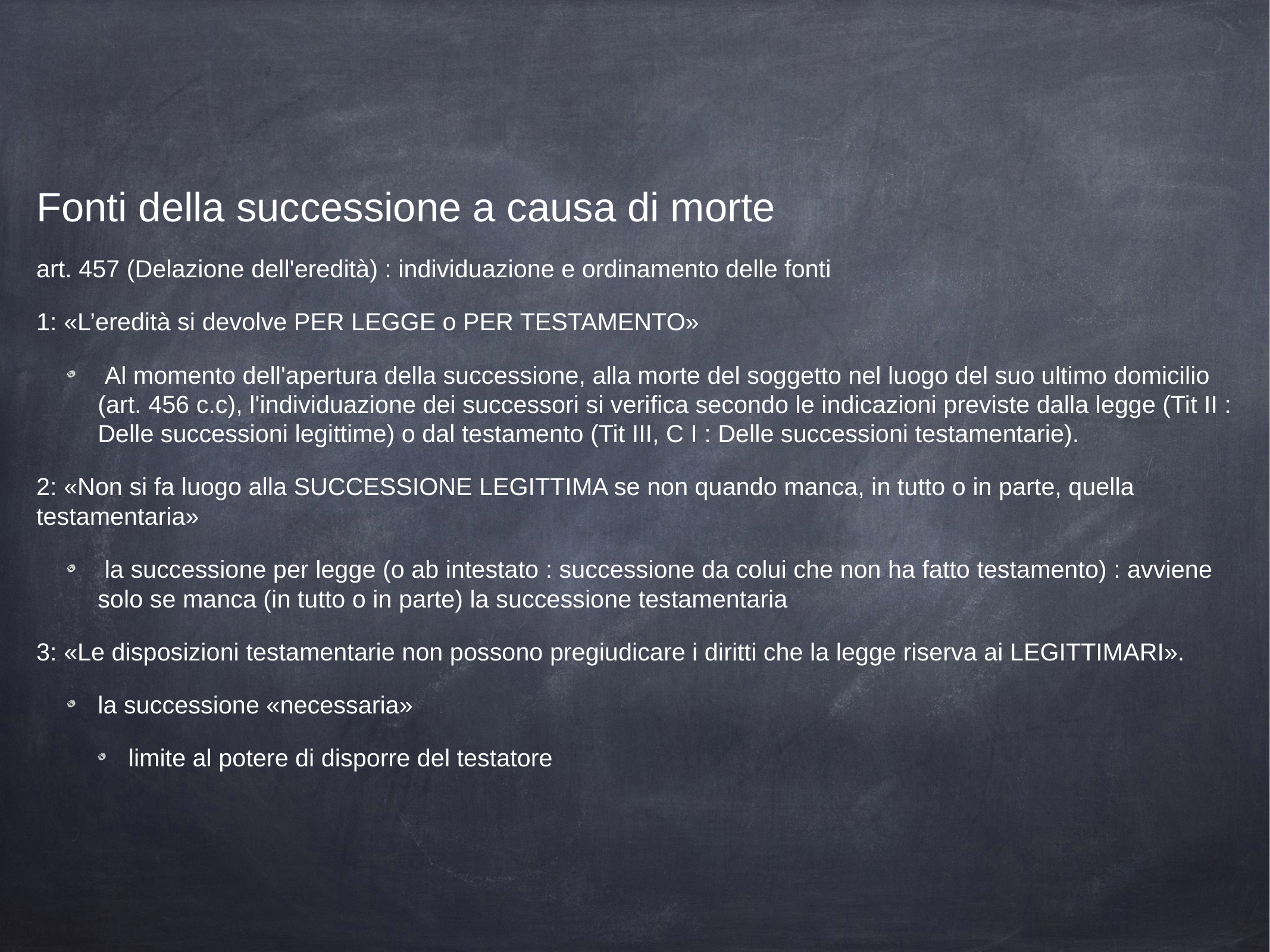

Fonti della successione a causa di morte
art. 457 (Delazione dell'eredità) : individuazione e ordinamento delle fonti
1: «L’eredità si devolve PER LEGGE o PER TESTAMENTO»
 Al momento dell'apertura della successione, alla morte del soggetto nel luogo del suo ultimo domicilio (art. 456 c.c), l'individuazione dei successori si verifica secondo le indicazioni previste dalla legge (Tit II : Delle successioni legittime) o dal testamento (Tit III, C I : Delle successioni testamentarie).
2: «Non si fa luogo alla SUCCESSIONE LEGITTIMA se non quando manca, in tutto o in parte, quella testamentaria»
 la successione per legge (o ab intestato : successione da colui che non ha fatto testamento) : avviene solo se manca (in tutto o in parte) la successione testamentaria
3: «Le disposizioni testamentarie non possono pregiudicare i diritti che la legge riserva ai LEGITTIMARI».
la successione «necessaria»
limite al potere di disporre del testatore